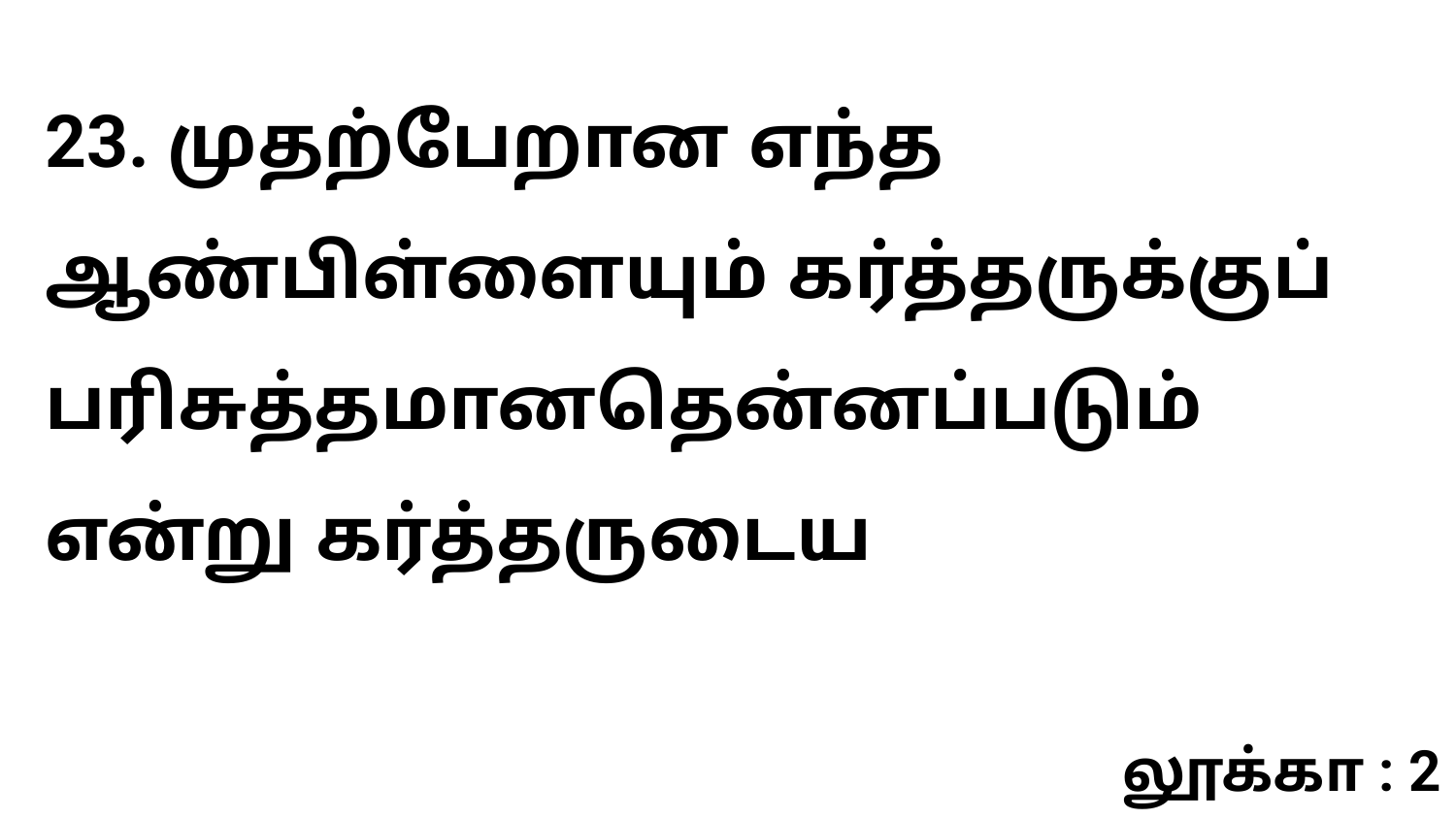

23. முதற்பேறான எந்த ஆண்பிள்ளையும் கர்த்தருக்குப் பரிசுத்தமானதென்னப்படும் என்று கர்த்தருடைய
லூக்கா : 2